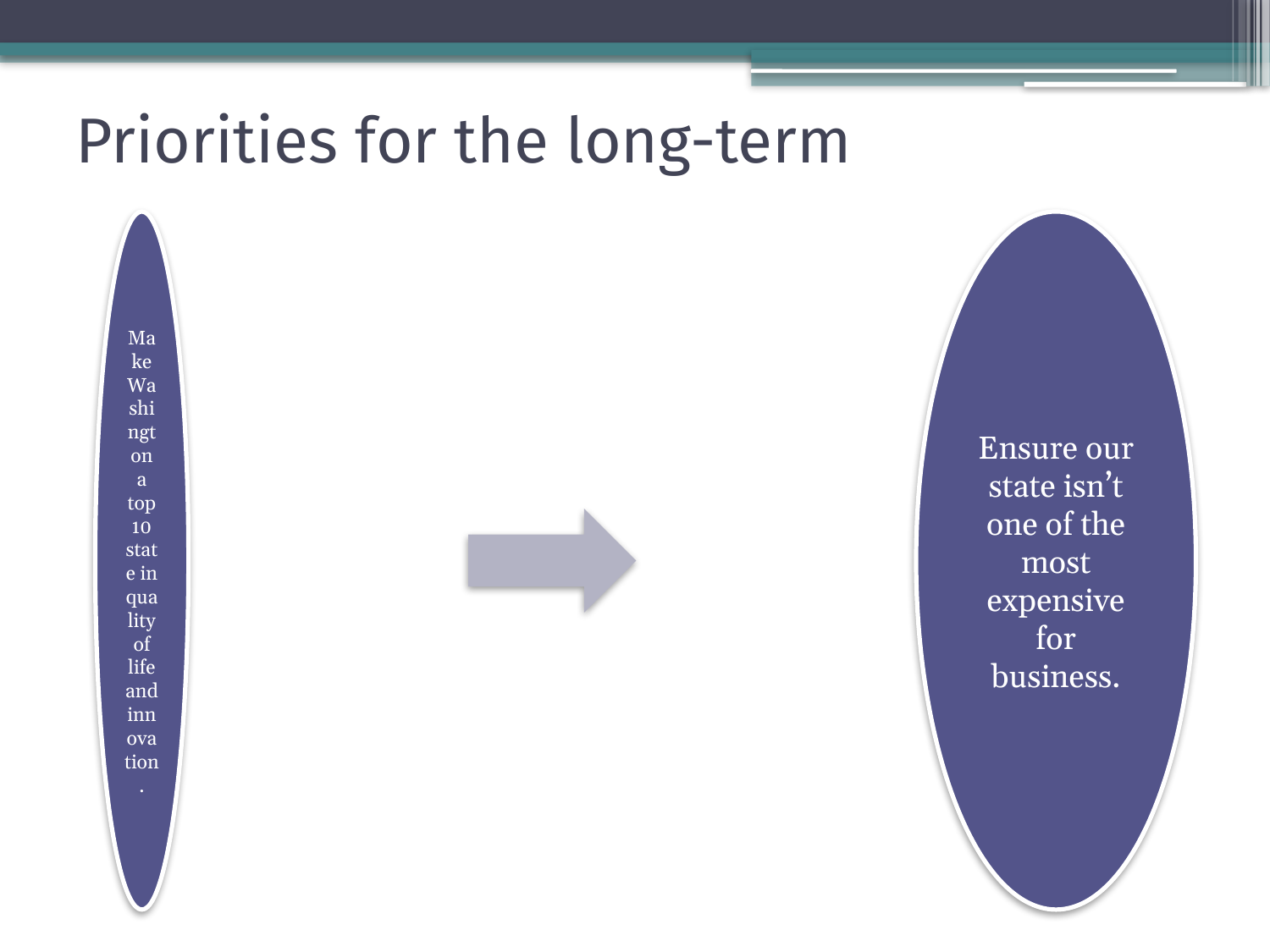

# Priorities for the long-term
Make Washington a top 10 state in quality of life and innovation.
Ensure our state isn’t one of the most expensive for business.